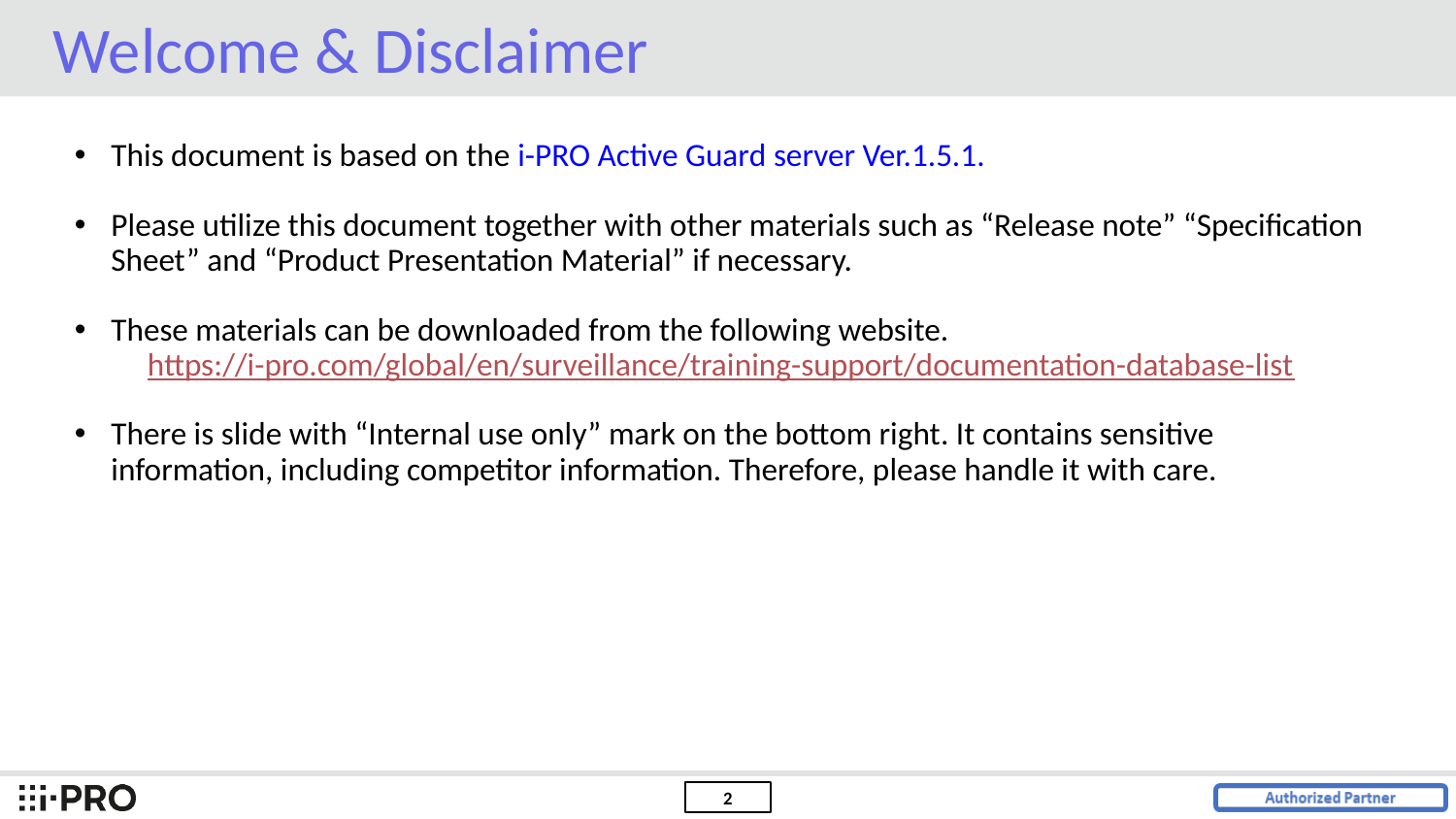

Welcome & Disclaimer
This document is based on the i-PRO Active Guard server Ver.1.5.1.

Please utilize this document together with other materials such as “Release note” “Specification Sheet” and “Product Presentation Material” if necessary.

These materials can be downloaded from the following website.
https://i-pro.com/global/en/surveillance/training-support/documentation-database-list

There is slide with “Internal use only” mark on the bottom right. It contains sensitive information, including competitor information. Therefore, please handle it with care.